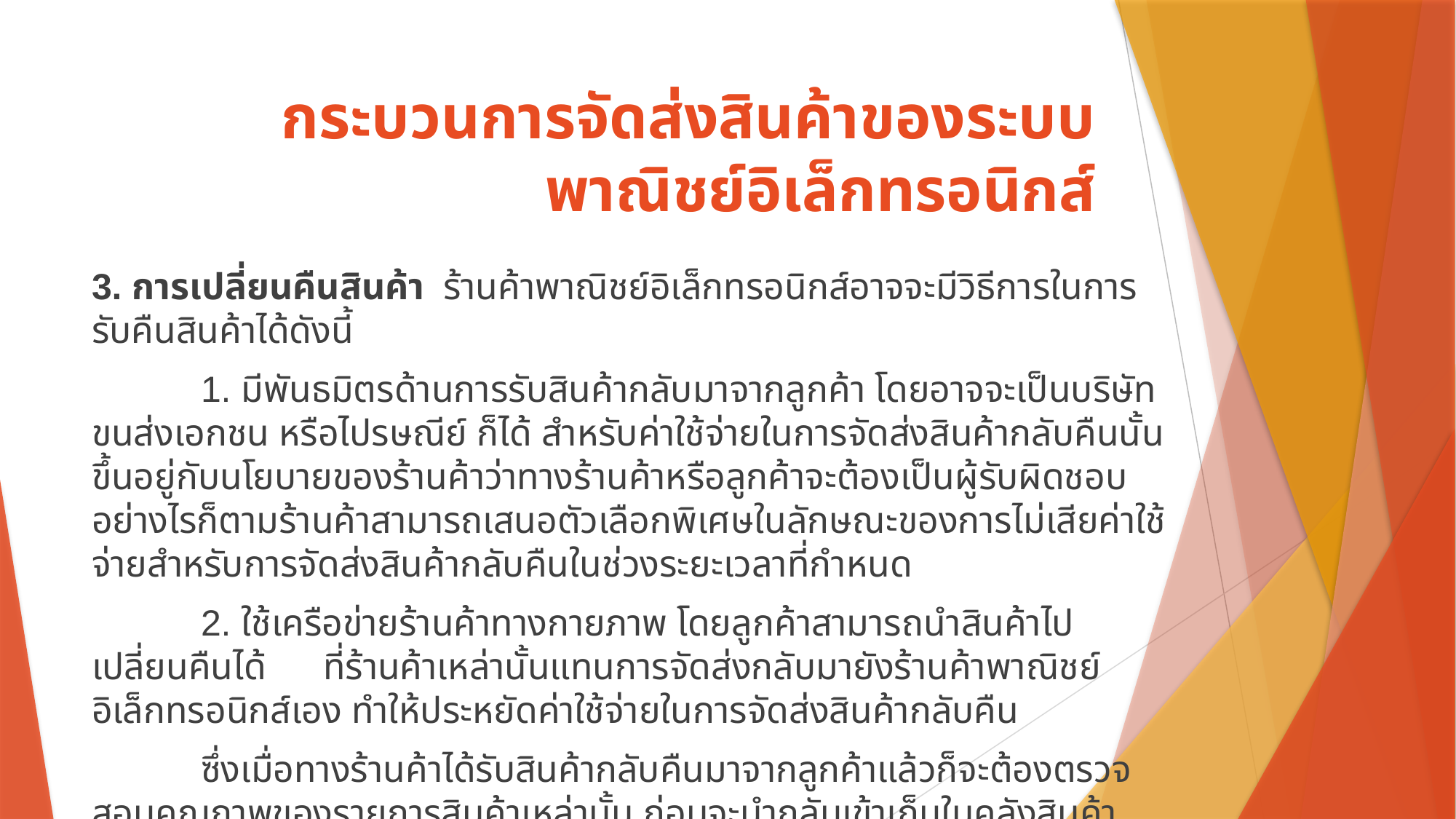

# กระบวนการจัดส่งสินค้าของระบบพาณิชย์อิเล็กทรอนิกส์
3. การเปลี่ยนคืนสินค้า  ร้านค้าพาณิชย์อิเล็กทรอนิกส์อาจจะมีวิธีการในการรับคืนสินค้าได้ดังนี้
	1. มีพันธมิตรด้านการรับสินค้ากลับมาจากลูกค้า โดยอาจจะเป็นบริษัทขนส่งเอกชน หรือไปรษณีย์ ก็ได้ สำหรับค่าใช้จ่ายในการจัดส่งสินค้ากลับคืนนั้นขึ้นอยู่กับนโยบายของร้านค้าว่าทางร้านค้าหรือลูกค้าจะต้องเป็นผู้รับผิดชอบ อย่างไรก็ตามร้านค้าสามารถเสนอตัวเลือกพิเศษในลักษณะของการไม่เสียค่าใช้จ่ายสำหรับการจัดส่งสินค้ากลับคืนในช่วงระยะเวลาที่กำหนด
	2. ใช้เครือข่ายร้านค้าทางกายภาพ โดยลูกค้าสามารถนำสินค้าไปเปลี่ยนคืนได้      ที่ร้านค้าเหล่านั้นแทนการจัดส่งกลับมายังร้านค้าพาณิชย์อิเล็กทรอนิกส์เอง ทำให้ประหยัดค่าใช้จ่ายในการจัดส่งสินค้ากลับคืน
	ซึ่งเมื่อทางร้านค้าได้รับสินค้ากลับคืนมาจากลูกค้าแล้วก็จะต้องตรวจสอบคุณภาพของรายการสินค้าเหล่านั้น ก่อนจะนำกลับเข้าเก็บในคลังสินค้า และทำการเปลี่ยนคืนสินค้าหรือคืนเงินให้กับลูกค้าในลำดับถัดไป